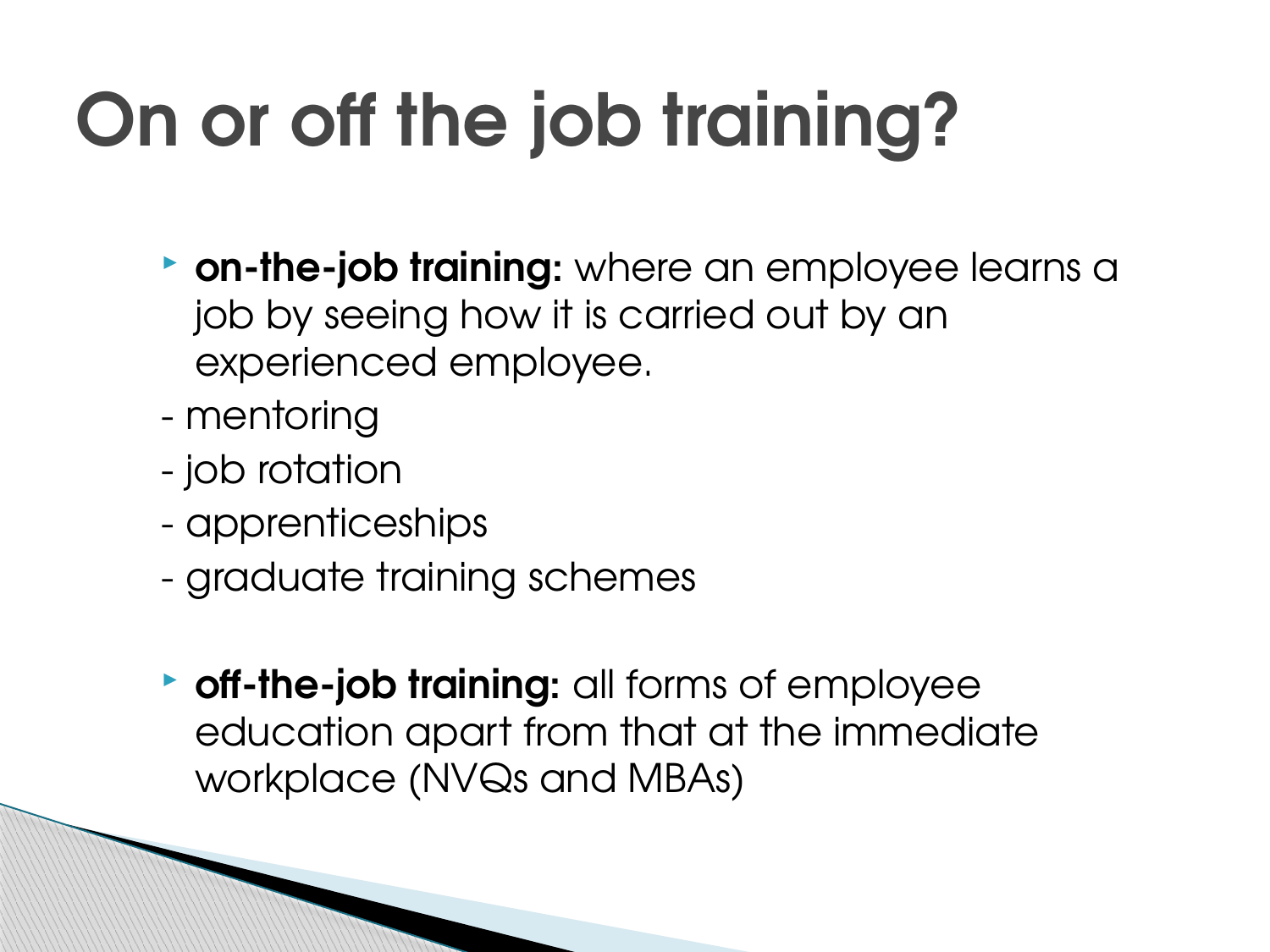

# On or off the job training?
on-the-job training: where an employee learns a job by seeing how it is carried out by an experienced employee.
	- mentoring
	- job rotation
	- apprenticeships
	- graduate training schemes

off-the-job training: all forms of employee education apart from that at the immediate workplace (NVQs and MBAs)